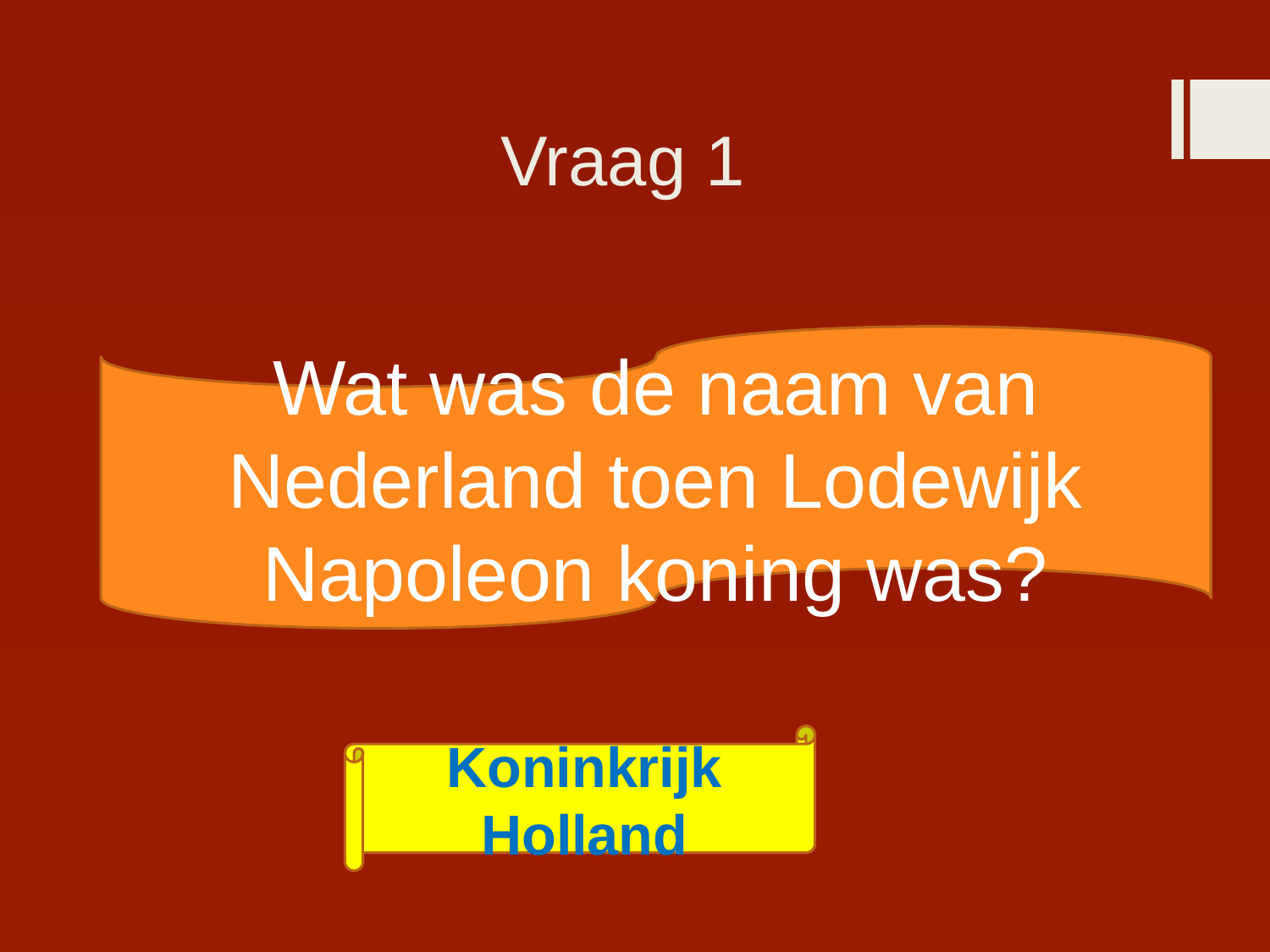

# Vraag 1
Wat was de naam van Nederland toen Lodewijk Napoleon koning was?
Koninkrijk Holland